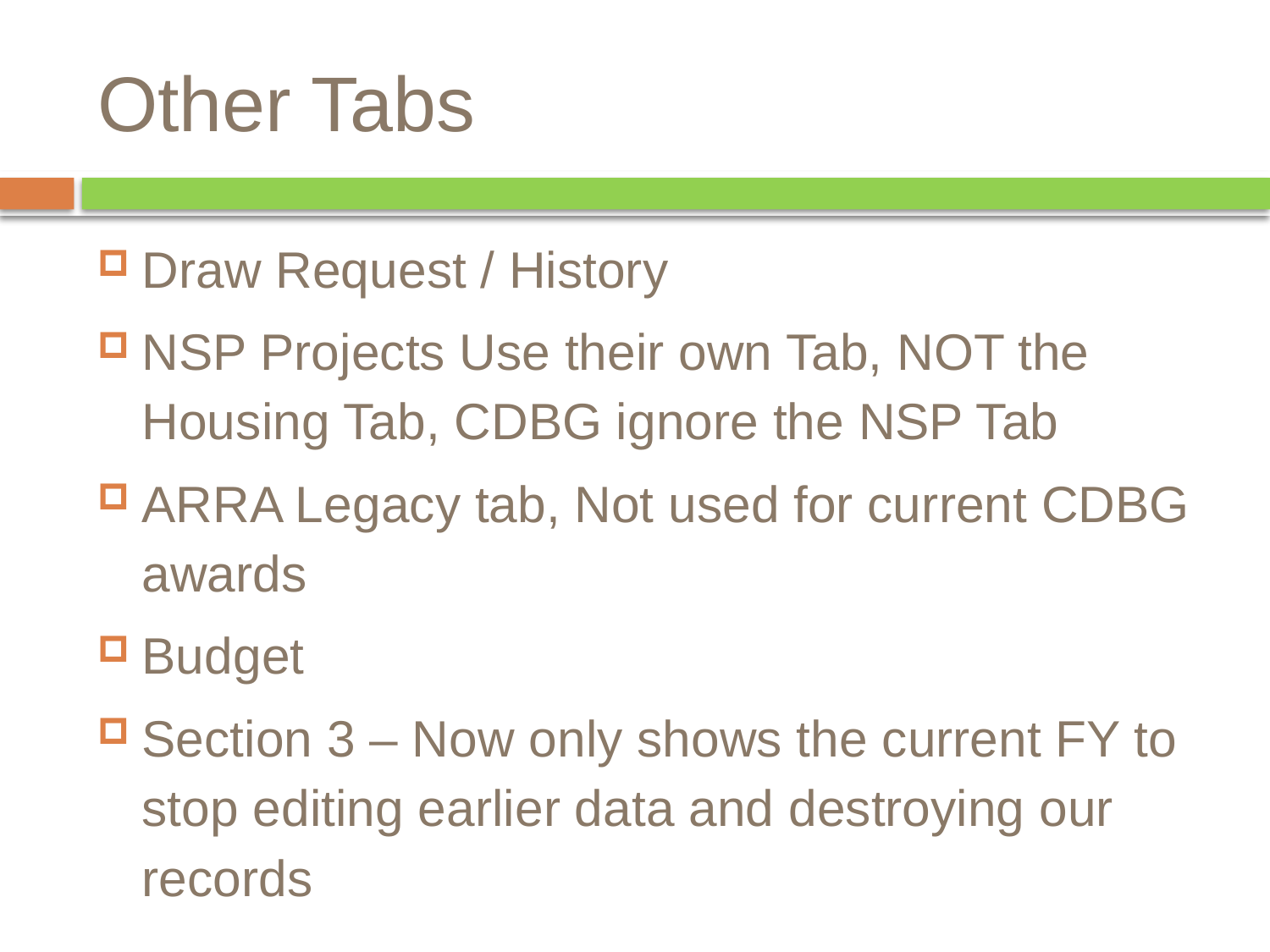

# Other Tabs
Draw Request / History
NSP Projects Use their own Tab, NOT the Housing Tab, CDBG ignore the NSP Tab
ARRA Legacy tab, Not used for current CDBG awards
Budget
Section 3 – Now only shows the current FY to stop editing earlier data and destroying our records